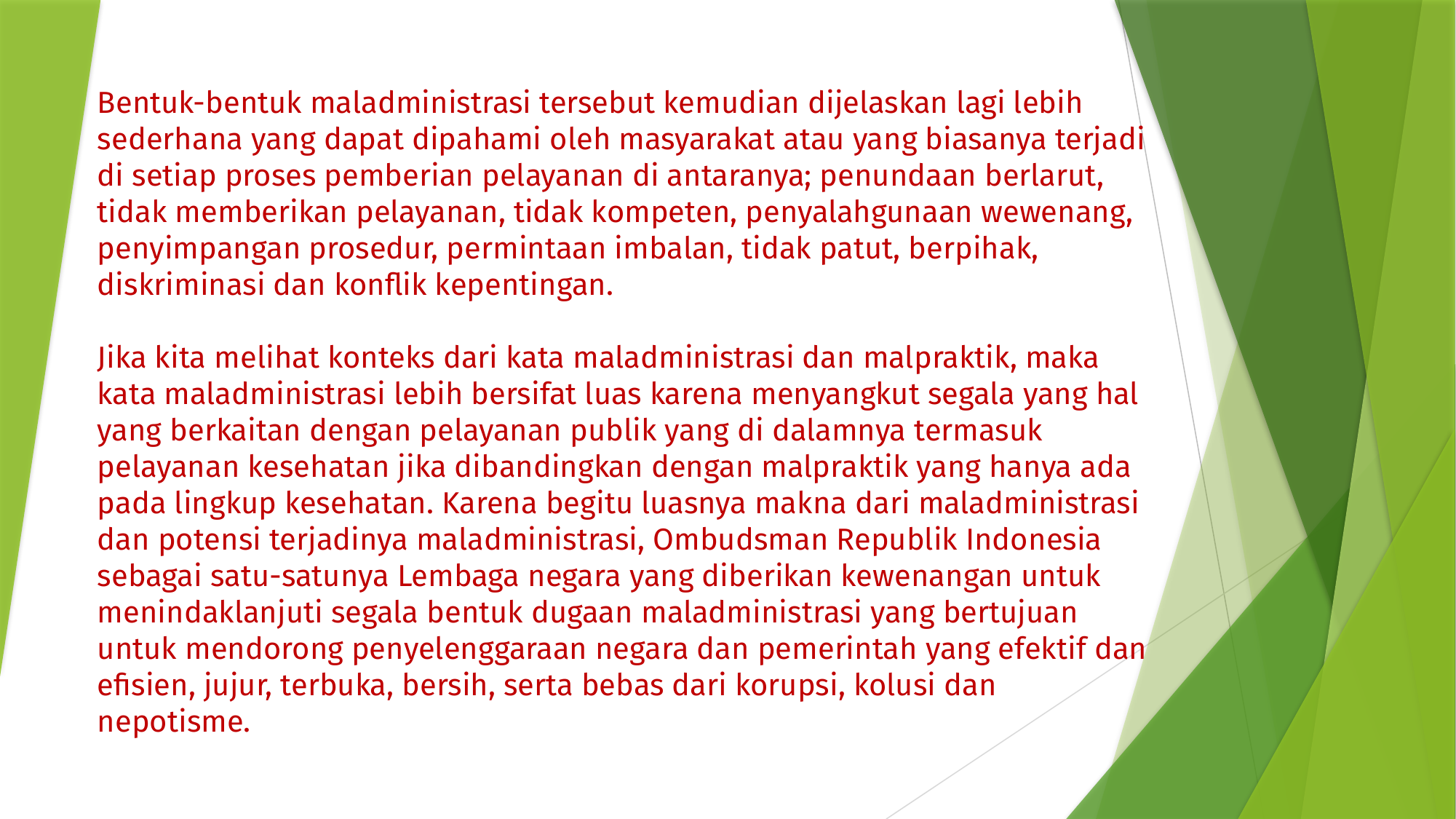

# Bentuk-bentuk maladministrasi tersebut kemudian dijelaskan lagi lebih sederhana yang dapat dipahami oleh masyarakat atau yang biasanya terjadi di setiap proses pemberian pelayanan di antaranya; penundaan berlarut, tidak memberikan pelayanan, tidak kompeten, penyalahgunaan wewenang, penyimpangan prosedur, permintaan imbalan, tidak patut, berpihak, diskriminasi dan konflik kepentingan. Jika kita melihat konteks dari kata maladministrasi dan malpraktik, maka kata maladministrasi lebih bersifat luas karena menyangkut segala yang hal yang berkaitan dengan pelayanan publik yang di dalamnya termasuk pelayanan kesehatan jika dibandingkan dengan malpraktik yang hanya ada pada lingkup kesehatan. Karena begitu luasnya makna dari maladministrasi dan potensi terjadinya maladministrasi, Ombudsman Republik Indonesia sebagai satu-satunya Lembaga negara yang diberikan kewenangan untuk menindaklanjuti segala bentuk dugaan maladministrasi yang bertujuan untuk mendorong penyelenggaraan negara dan pemerintah yang efektif dan efisien, jujur, terbuka, bersih, serta bebas dari korupsi, kolusi dan nepotisme.